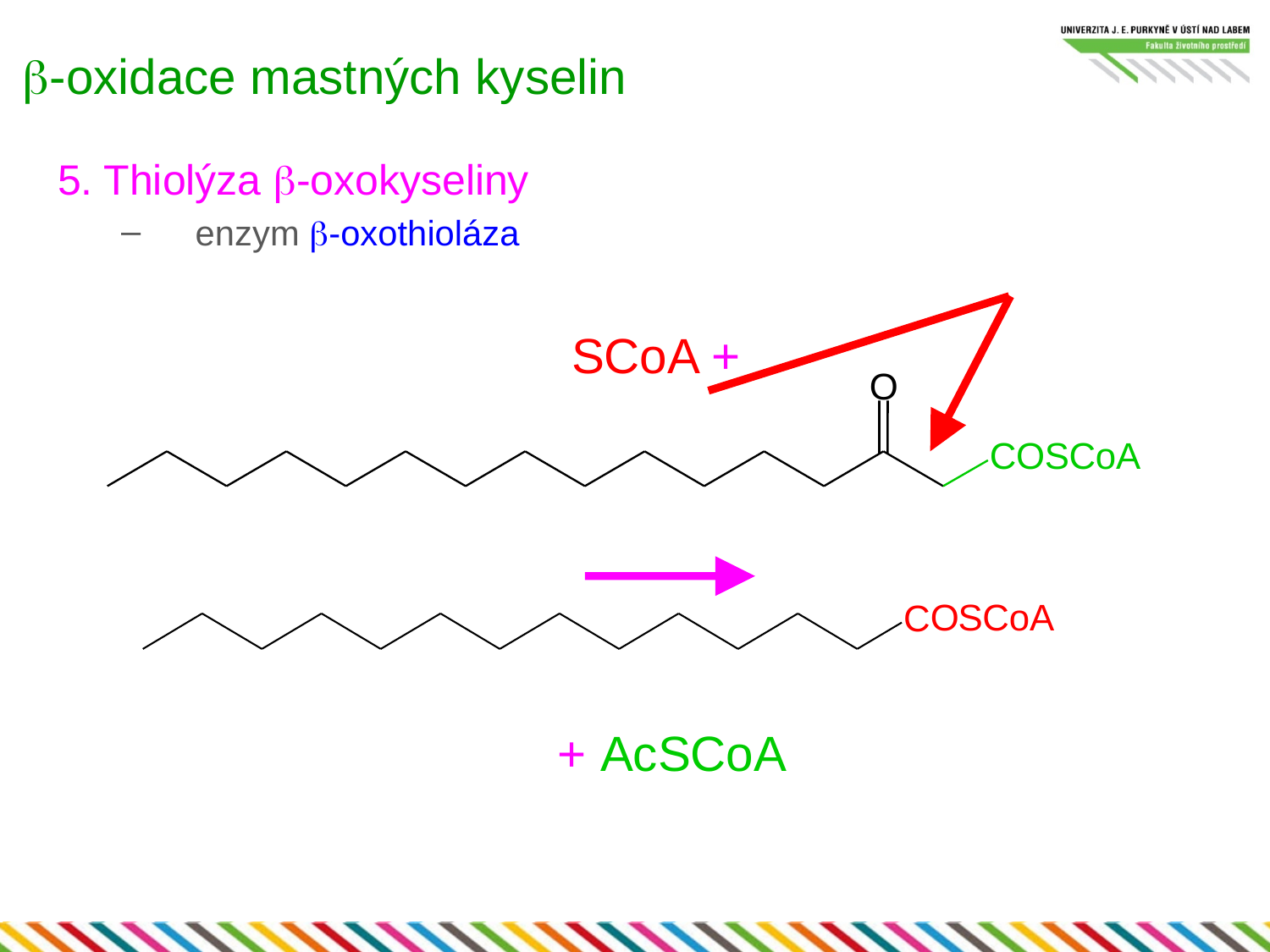

# β-oxidace mastných kyselin
5. Thiolýza β-oxokyseliny
enzym β-oxothioláza

SCoA +
O

O
S
C
o
A
C

O
S
C
o
A
C

+ AcSCoA